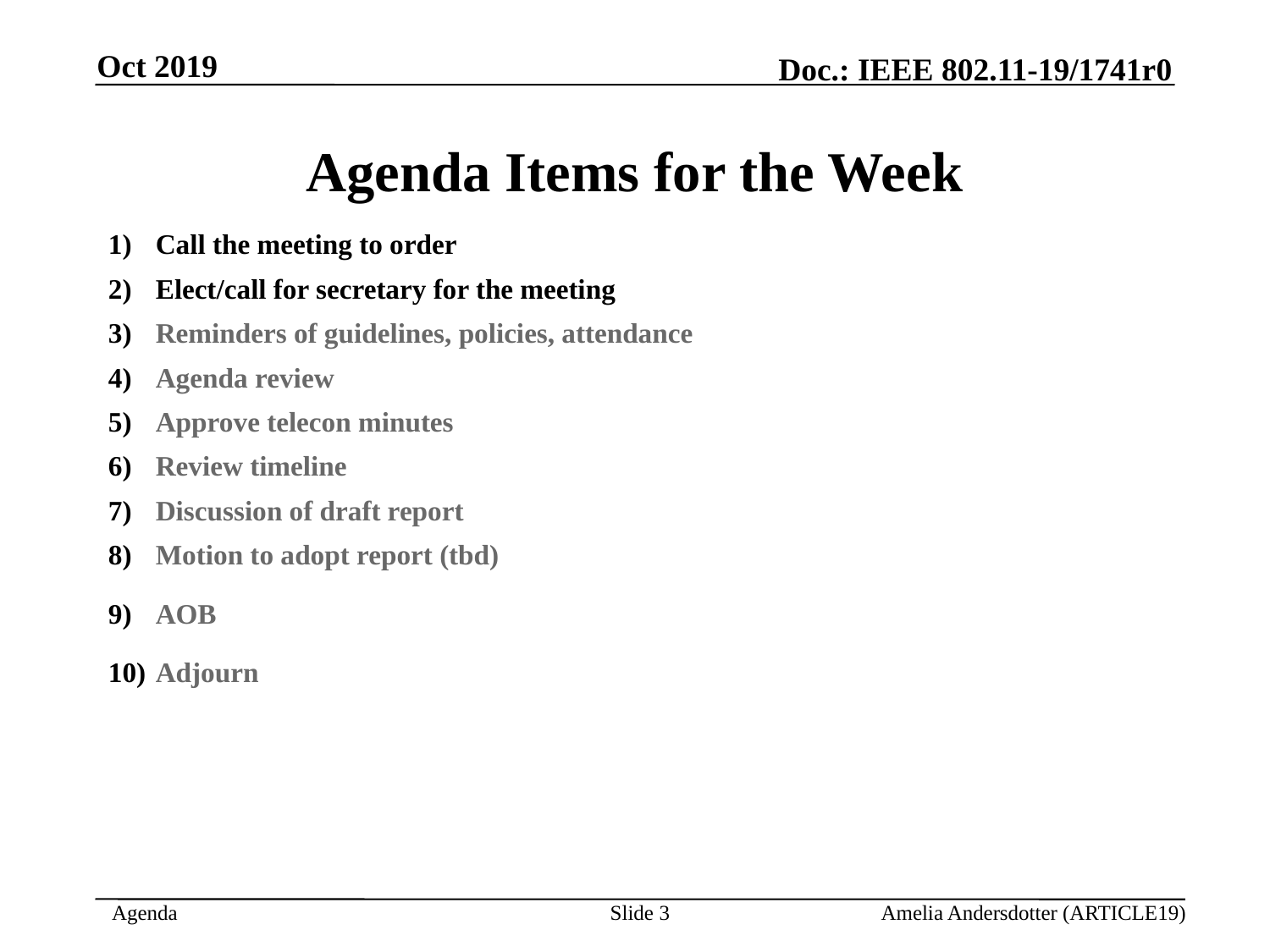

Oct 2019
Agenda Items for the Week
Call the meeting to order
Elect/call for secretary for the meeting
Reminders of guidelines, policies, attendance
Agenda review
Approve telecon minutes
Review timeline
Discussion of draft report
Motion to adopt report (tbd)
AOB
Adjourn
Slide 3
Amelia Andersdotter (ARTICLE19)